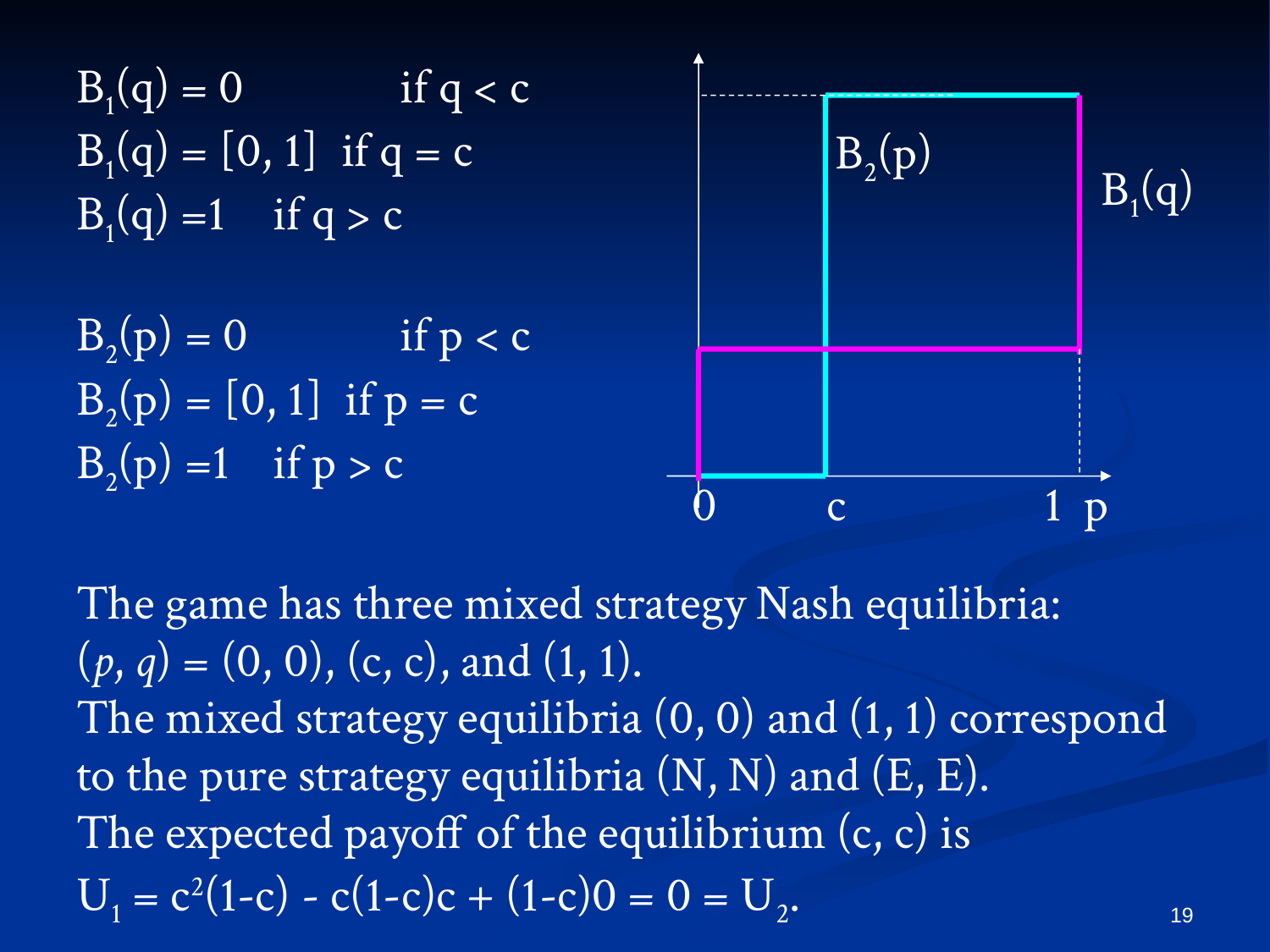

B1(q) = 0 	  if q < c
B1(q) = [0, 1]  if q = c
B1(q) =1	  if q > c

B2(p) = 0 	  if p < c
B2(p) = [0, 1]  if p = c
B2(p) =1	  if p > c

The game has three mixed strategy Nash equilibria:
(p, q) = (0, 0), (c, c), and (1, 1).
The mixed strategy equilibria (0, 0) and (1, 1) correspond
to the pure strategy equilibria (N, N) and (E, E).
The expected payoff of the equilibrium (c, c) is
U1 = c2(1-c) - c(1-c)c + (1-c)0 = 0 = U2.

B2(p)
B1(q)

 0          c                  1  p

19